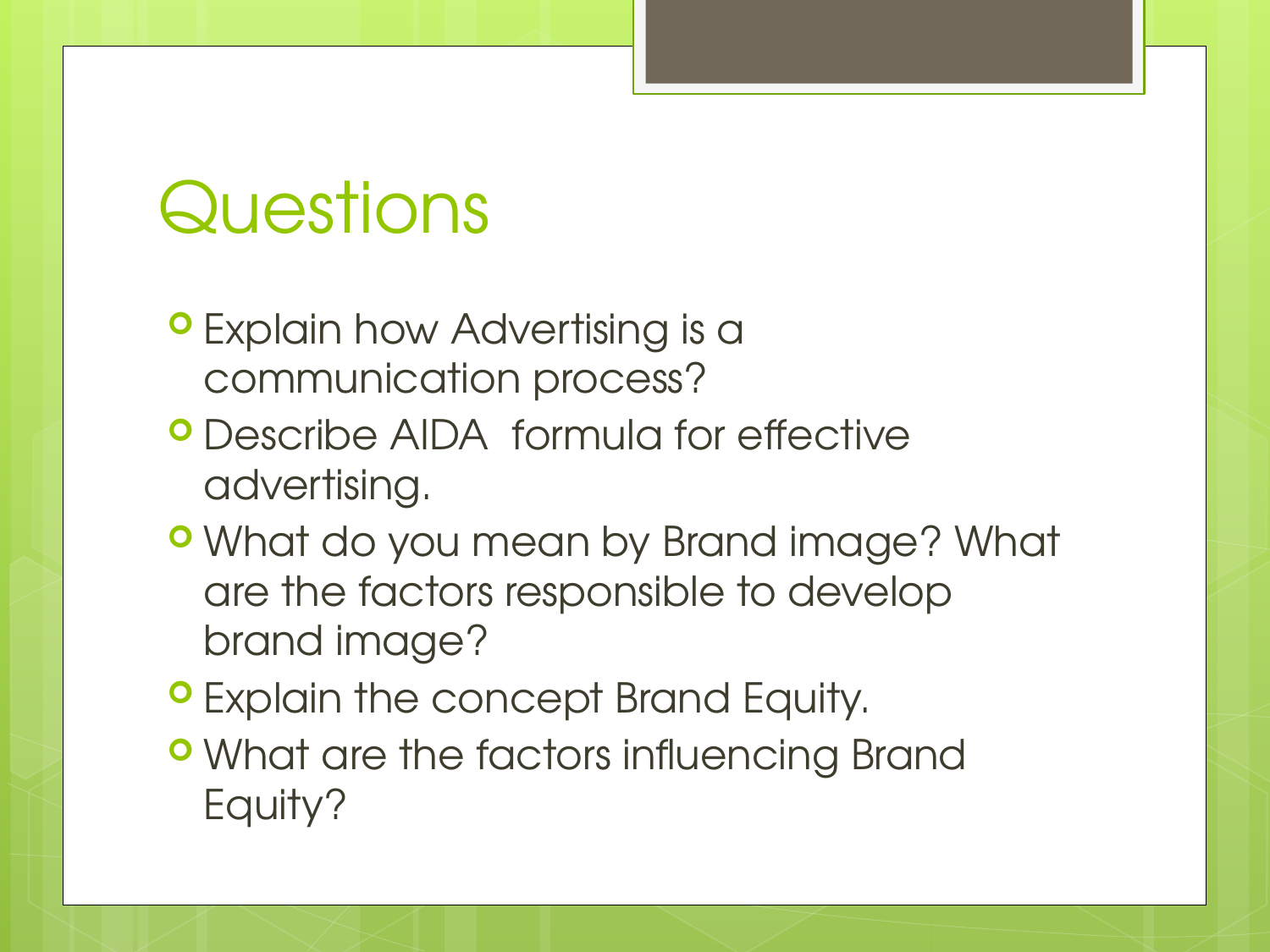

# Questions
Explain how Advertising is a communication process?
Describe AIDA  formula for effective advertising.
What do you mean by Brand image? What are the factors responsible to develop brand image?
Explain the concept Brand Equity.
What are the factors influencing Brand Equity?